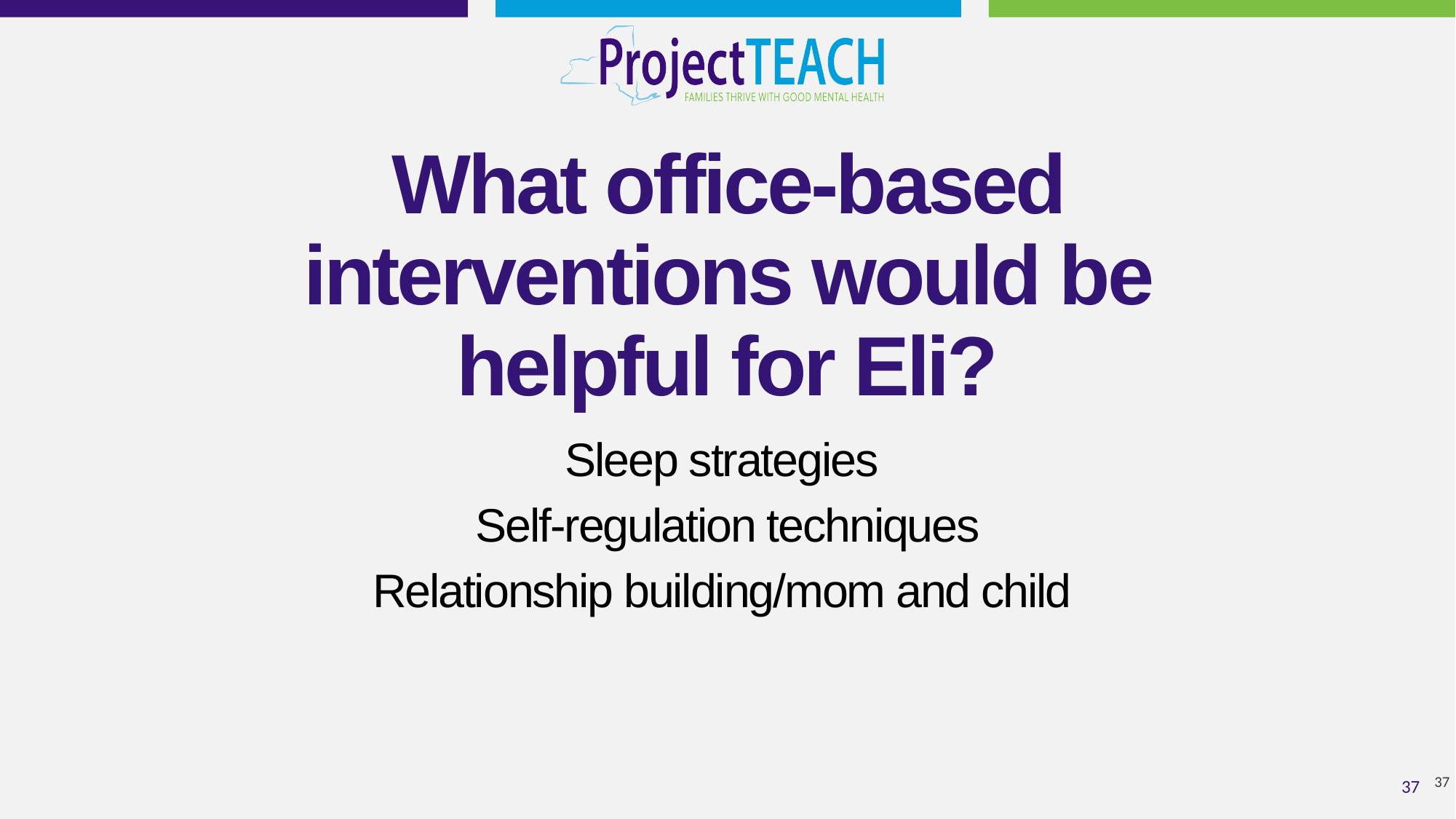

# What office-based interventions would be helpful for Eli?
Sleep strategies
Self-regulation techniques
Relationship building/mom and child
37